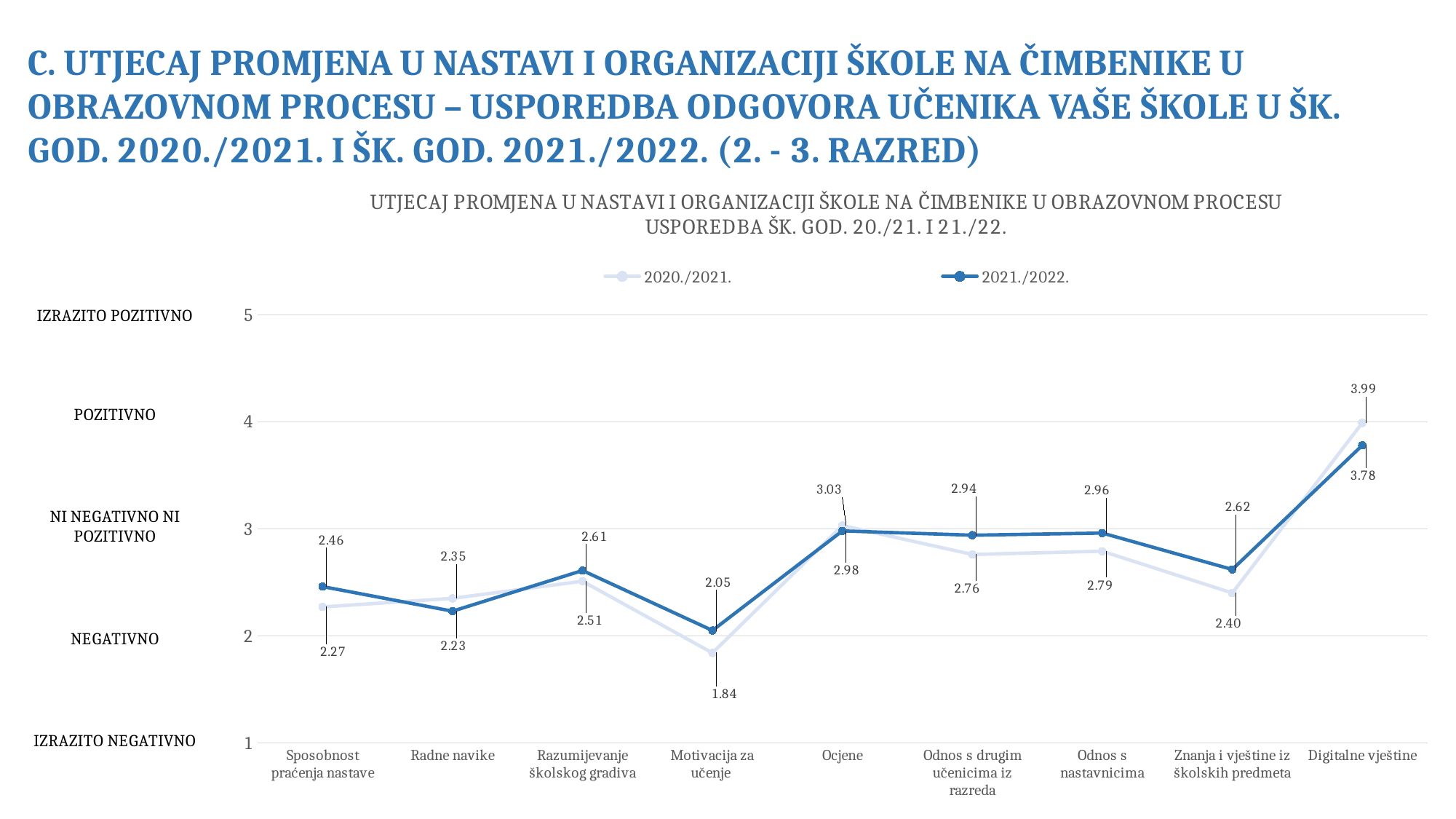

C. UTJECAJ PROMJENA U NASTAVI I ORGANIZACIJI ŠKOLE NA ČIMBENIKE U OBRAZOVNOM PROCESU – USPOREDBA ODGOVORA UČENIKA VAŠE ŠKOLE U ŠK. GOD. 2020./2021. I ŠK. GOD. 2021./2022. (2. - 3. RAZRED)

### Chart: UTJECAJ PROMJENA U NASTAVI I ORGANIZACIJI ŠKOLE NA ČIMBENIKE U OBRAZOVNOM PROCESU USPOREDBA ŠK. GOD. 20./21. I 21./22.

| Category | 2020./2021. | 2021./2022. |
|---|---|---|
| Sposobnost praćenja nastave | 2.27 | 2.46 |
| Radne navike | 2.35 | 2.23 |
| Razumijevanje školskog gradiva | 2.51 | 2.61 |
| Motivacija za učenje  | 1.84 | 2.05 |
| Ocjene | 3.03 | 2.98 |
| Odnos s drugim učenicima iz razreda | 2.76 | 2.94 |
| Odnos s nastavnicima | 2.79 | 2.96 |
| Znanja i vještine iz školskih predmeta | 2.4 | 2.62 |
| Digitalne vještine | 3.99 | 3.78 |
IZRAZITO POZITIVNO
POZITIVNO
NI NEGATIVNO NI POZITIVNO
NEGATIVNO
IZRAZITO NEGATIVNO